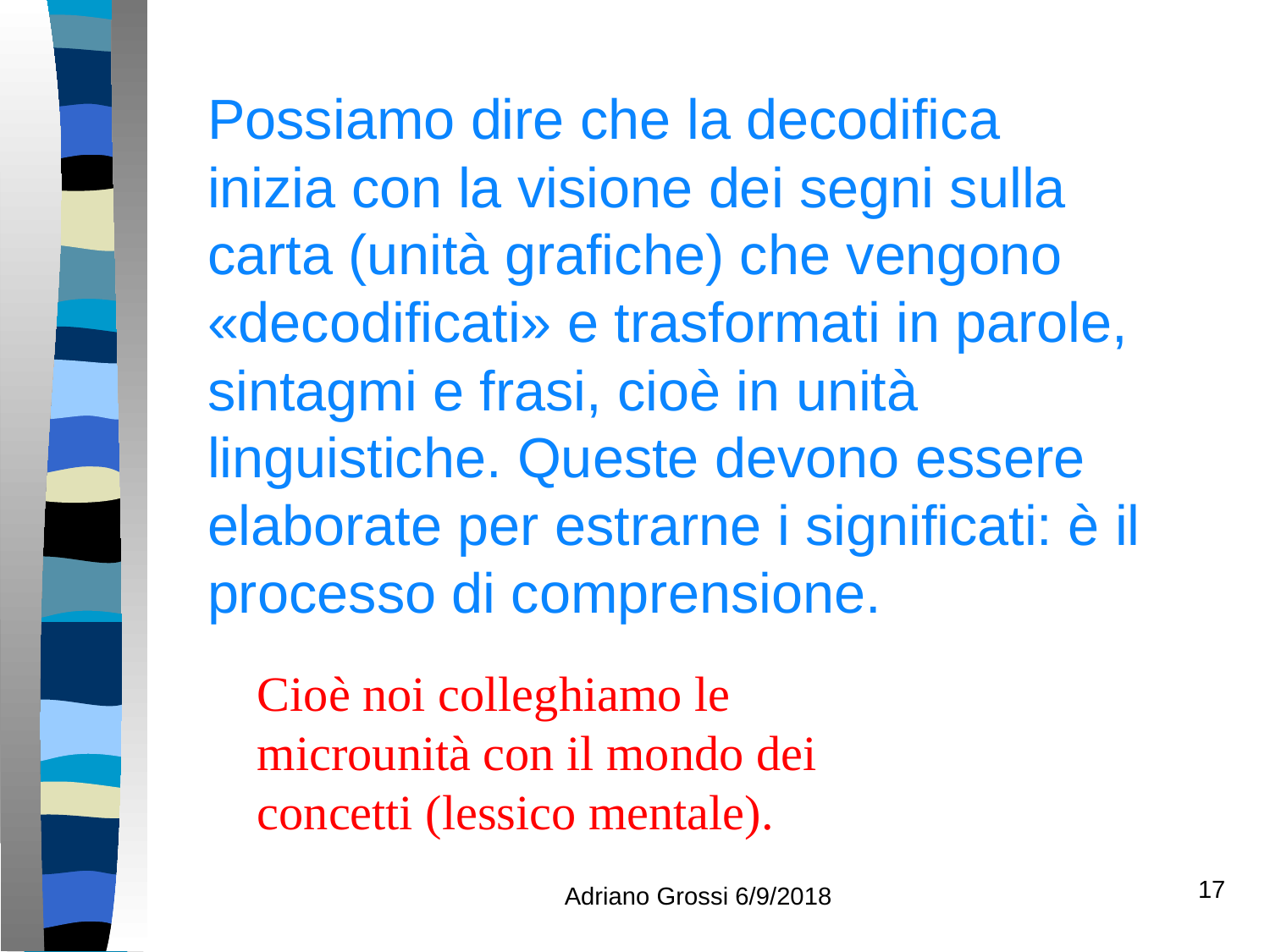

Possiamo dire che la decodifica inizia con la visione dei segni sulla carta (unità grafiche) che vengono «decodificati» e trasformati in parole, sintagmi e frasi, cioè in unità linguistiche. Queste devono essere elaborate per estrarne i significati: è il processo di comprensione.
Cioè noi colleghiamo le microunità con il mondo dei concetti (lessico mentale).
Adriano Grossi 6/9/2018
17